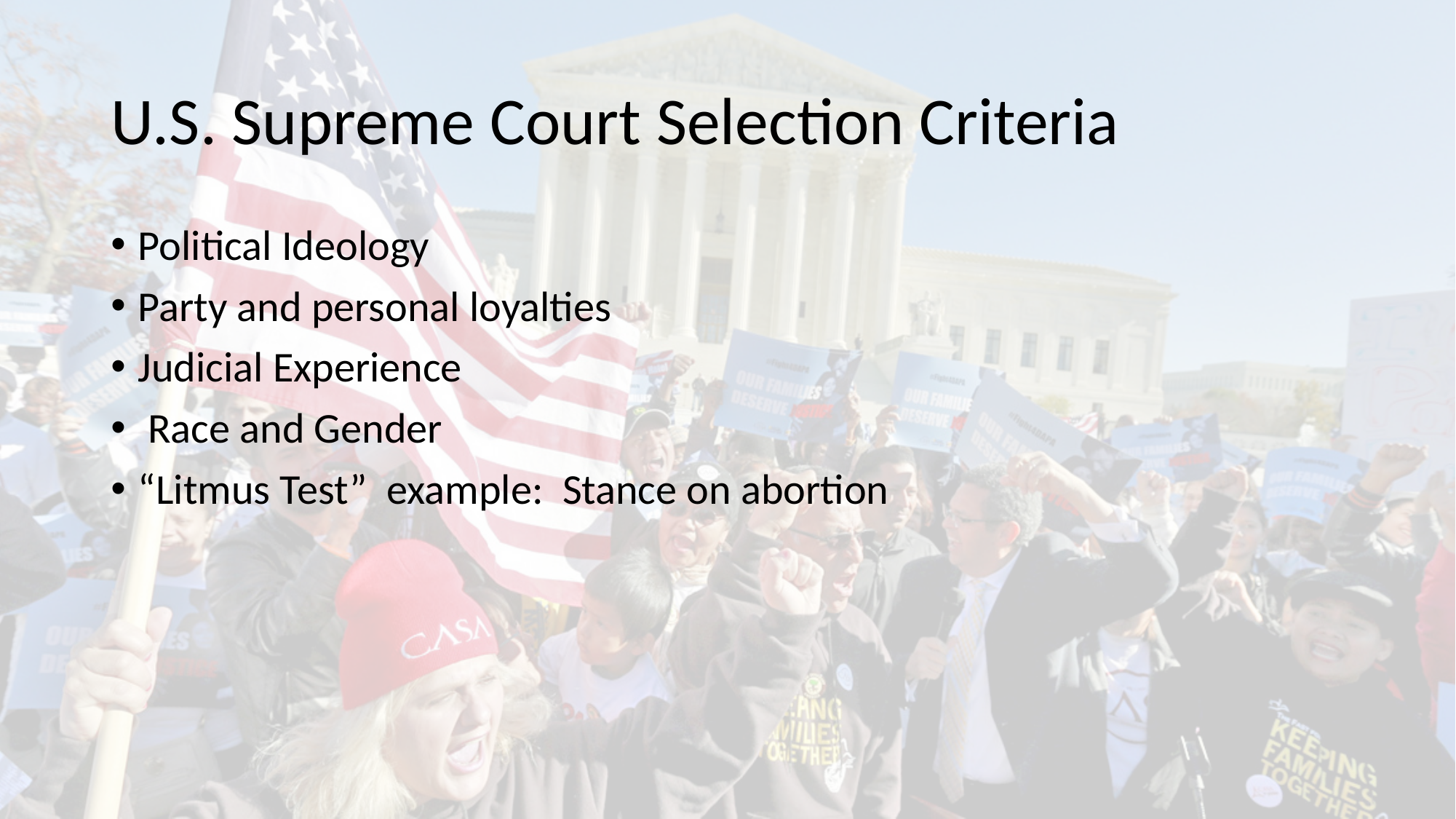

# U.S. Supreme Court Selection Criteria
Political Ideology
Party and personal loyalties
Judicial Experience
 Race and Gender
“Litmus Test”  example:  Stance on abortion